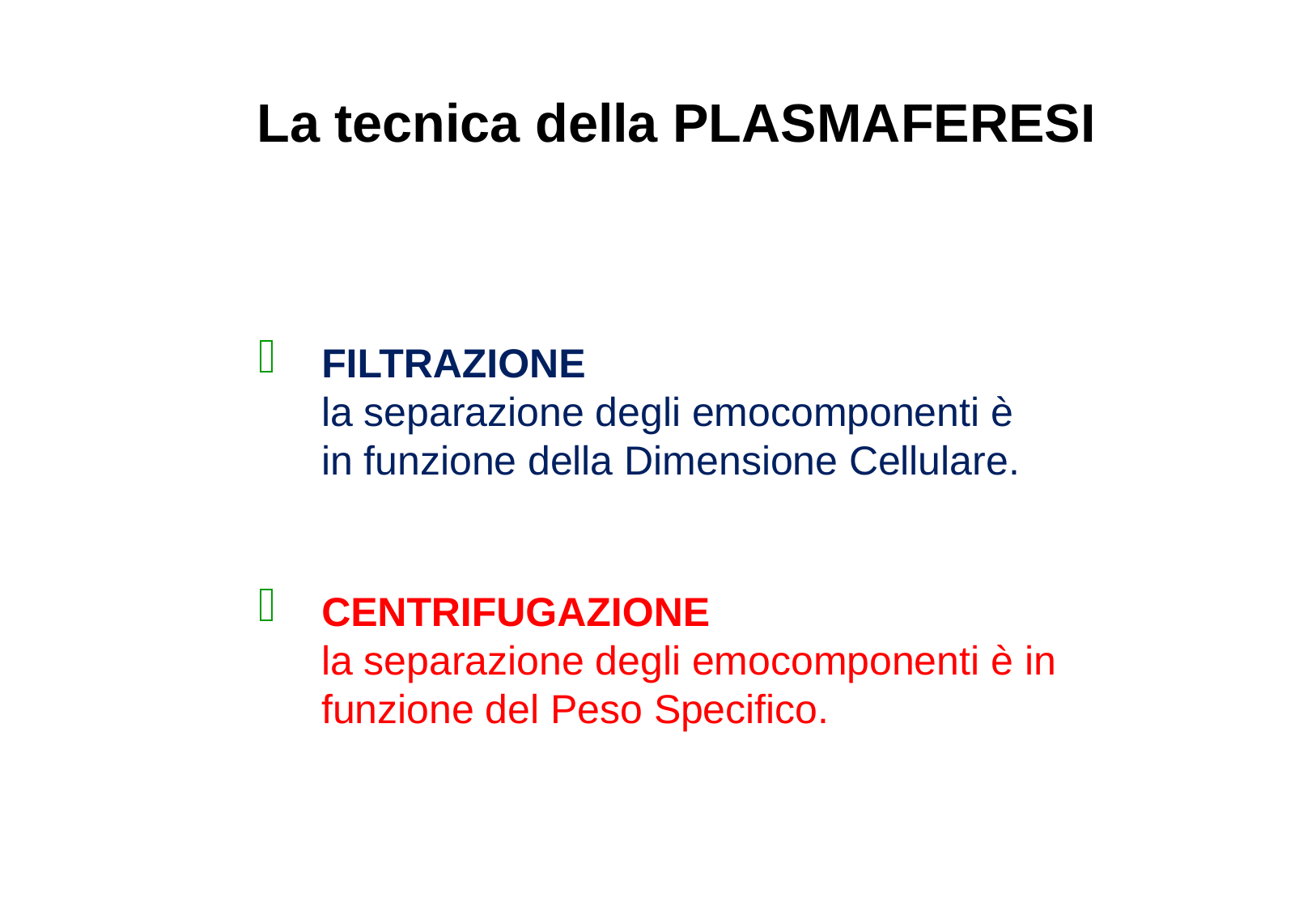

La tecnica della PLASMAFERESI
FILTRAZIONE
la separazione degli emocomponenti è in funzione della Dimensione Cellulare.
CENTRIFUGAZIONE
la separazione degli emocomponenti è in funzione del Peso Specifico.